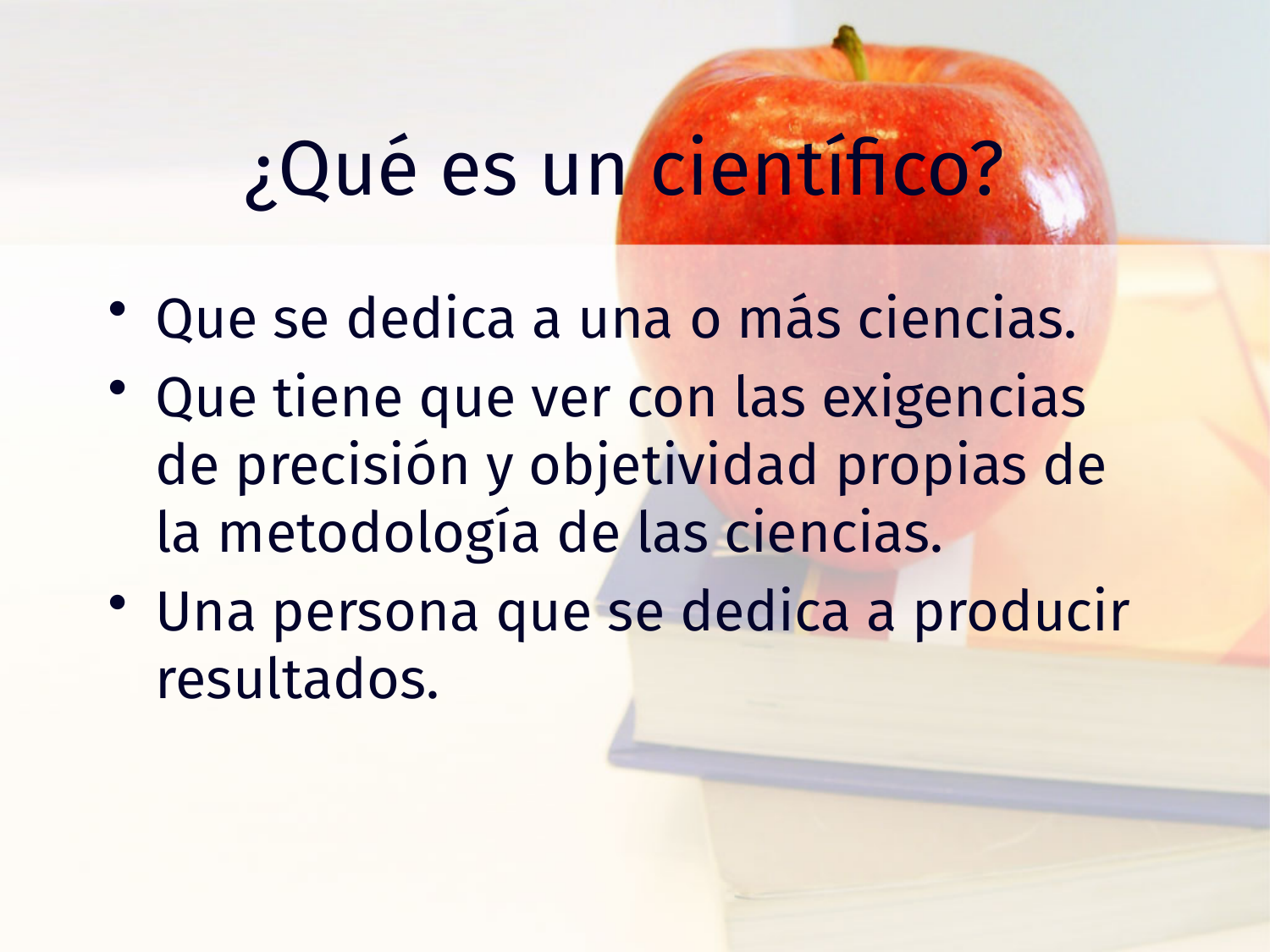

# ¿Qué es un científico?
Que se dedica a una o más ciencias.
Que tiene que ver con las exigencias de precisión y objetividad propias de la metodología de las ciencias.
Una persona que se dedica a producir resultados.